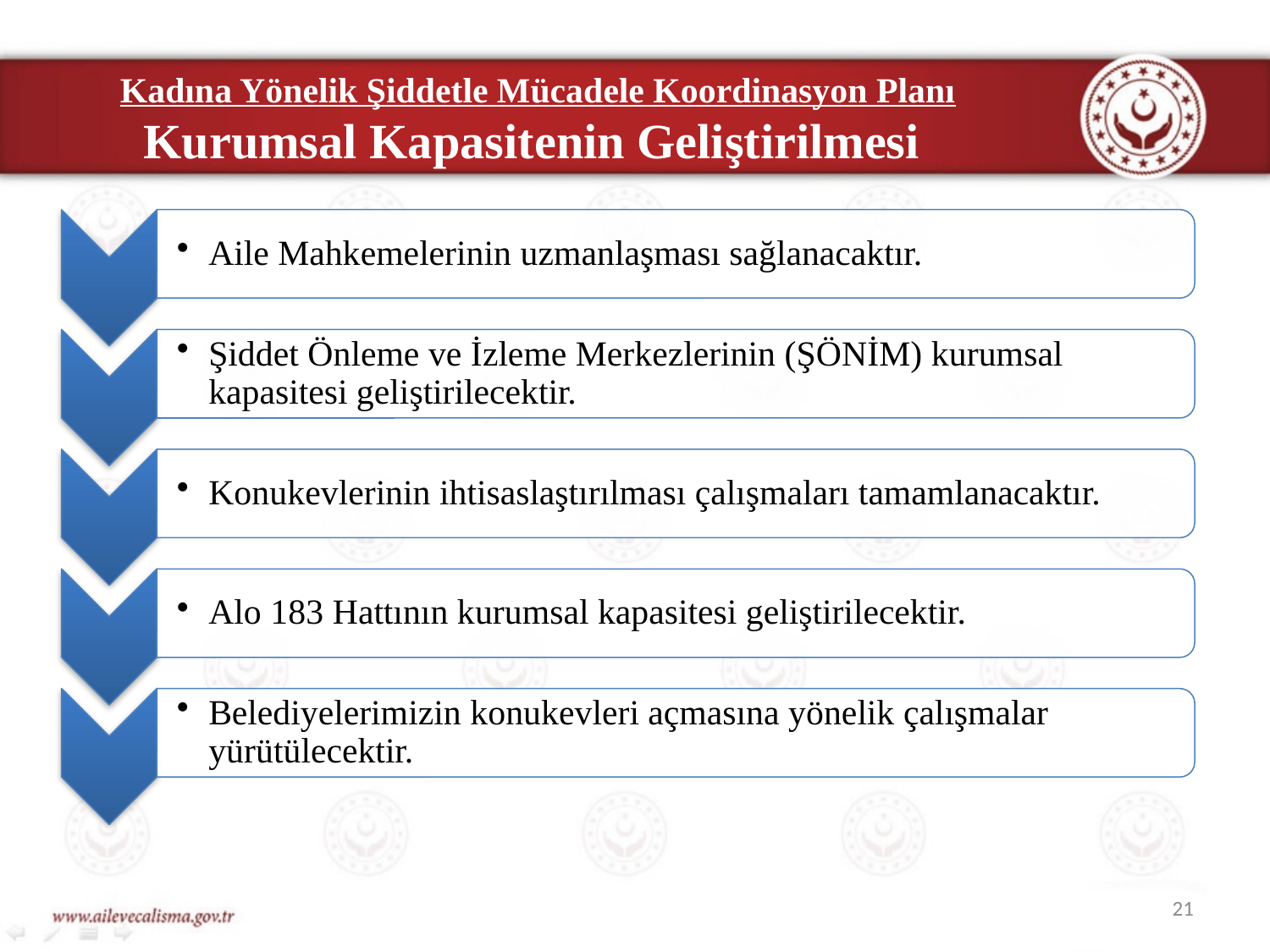

Kadına Yönelik Şiddetle Mücadele Koordinasyon Planı
Kurumsal Kapasitenin Geliştirilmesi

Aile Mahkemelerinin uzmanlaşması sağlanacaktır.

Şiddet Önleme ve İzleme Merkezlerinin (ŞÖNİM) kurumsal kapasitesi geliştirilecektir.

Konukevlerinin ihtisaslaştırılması çalışmaları tamamlanacaktır.

Alo 183 Hattının kurumsal kapasitesi geliştirilecektir.

Belediyelerimizin konukevleri açmasına yönelik çalışmalar yürütülecektir.
21
21